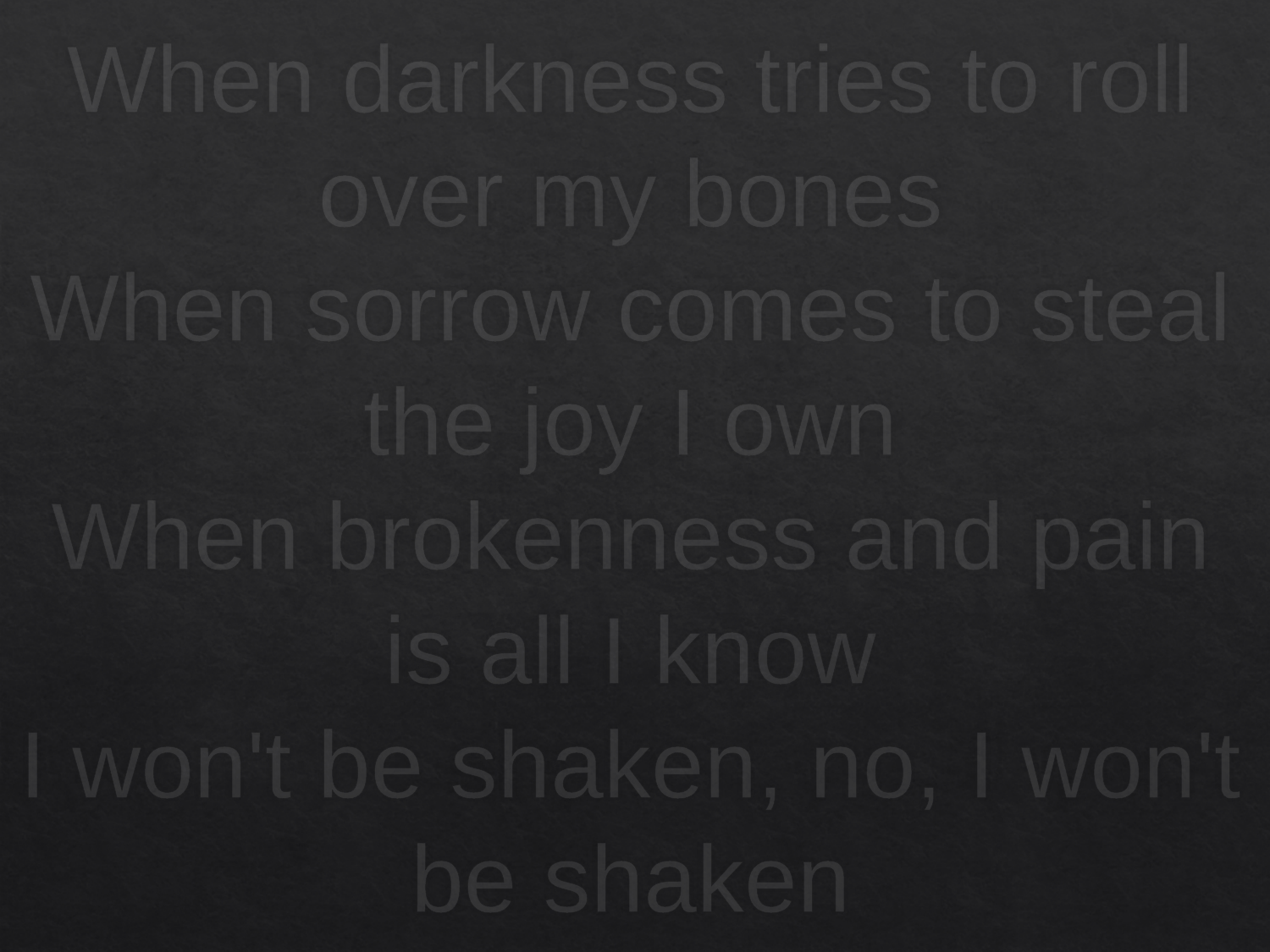

# When darkness tries to roll over my bones When sorrow comes to steal the joy I own When brokenness and pain is all I know I won't be shaken, no, I won't be shaken